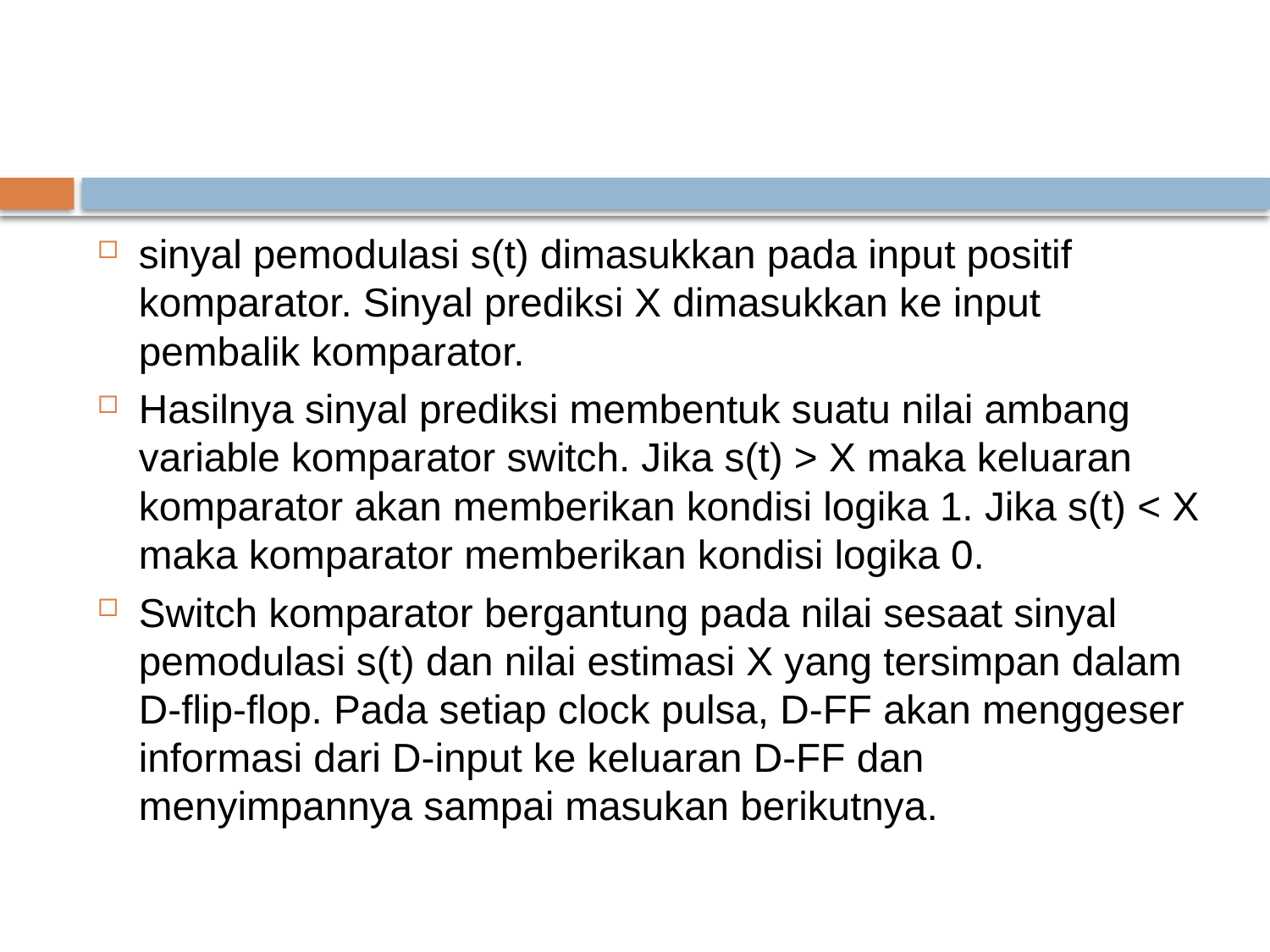

#
sinyal pemodulasi s(t) dimasukkan pada input positif komparator. Sinyal prediksi X dimasukkan ke input pembalik komparator.
Hasilnya sinyal prediksi membentuk suatu nilai ambang variable komparator switch. Jika s(t) > X maka keluaran komparator akan memberikan kondisi logika 1. Jika s(t) < X maka komparator memberikan kondisi logika 0.
Switch komparator bergantung pada nilai sesaat sinyal pemodulasi s(t) dan nilai estimasi X yang tersimpan dalam D-flip-flop. Pada setiap clock pulsa, D-FF akan menggeser informasi dari D-input ke keluaran D-FF dan menyimpannya sampai masukan berikutnya.